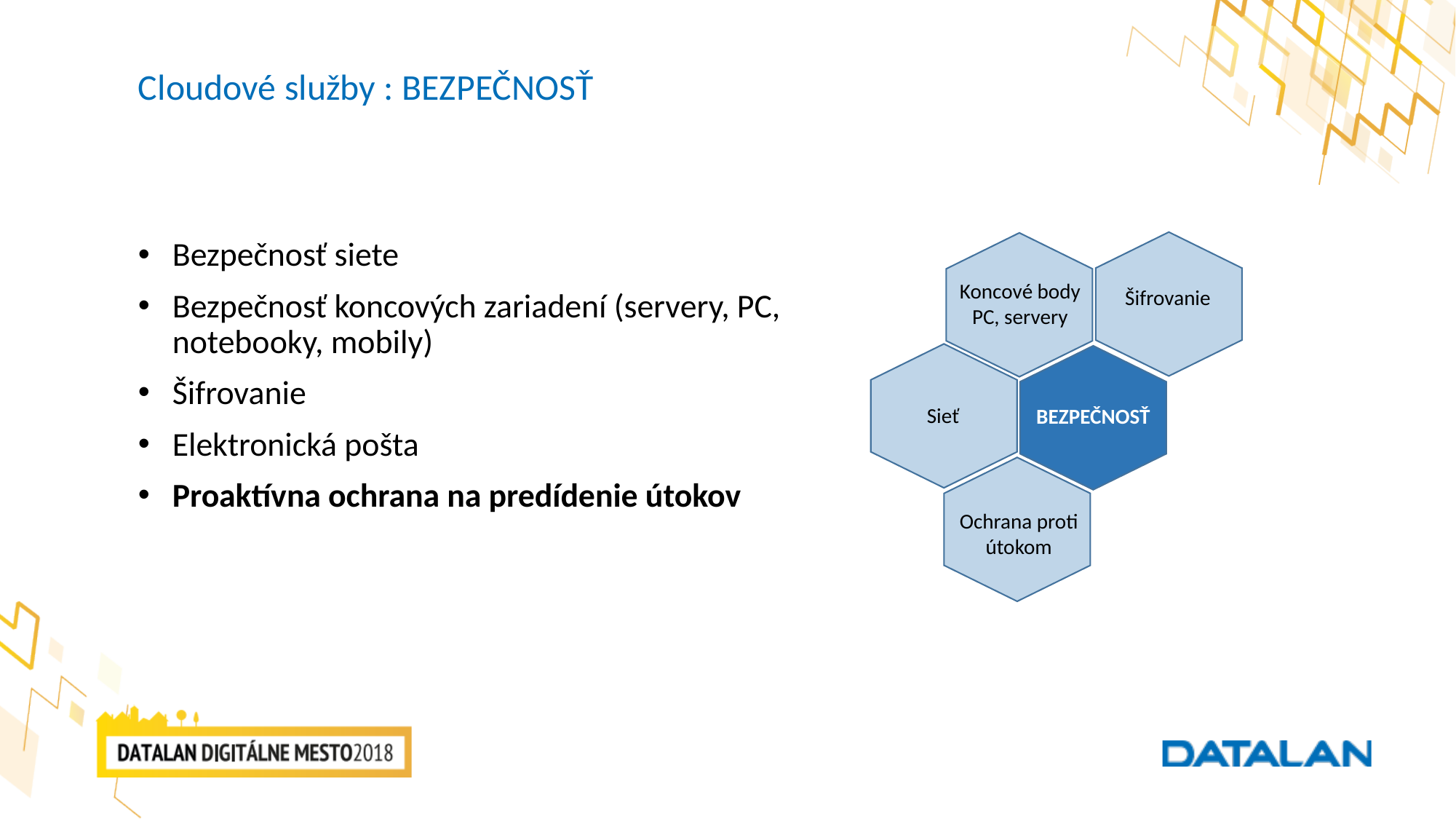

# Cloudové služby : BEZPEČNOSŤ

Koncové body
PC, servery
Šifrovanie

Sieť
BEZPEČNOSŤ

Ochrana proti útokom
Bezpečnosť siete
Bezpečnosť koncových zariadení (servery, PC, notebooky, mobily)
Šifrovanie
Elektronická pošta
Proaktívna ochrana na predídenie útokov